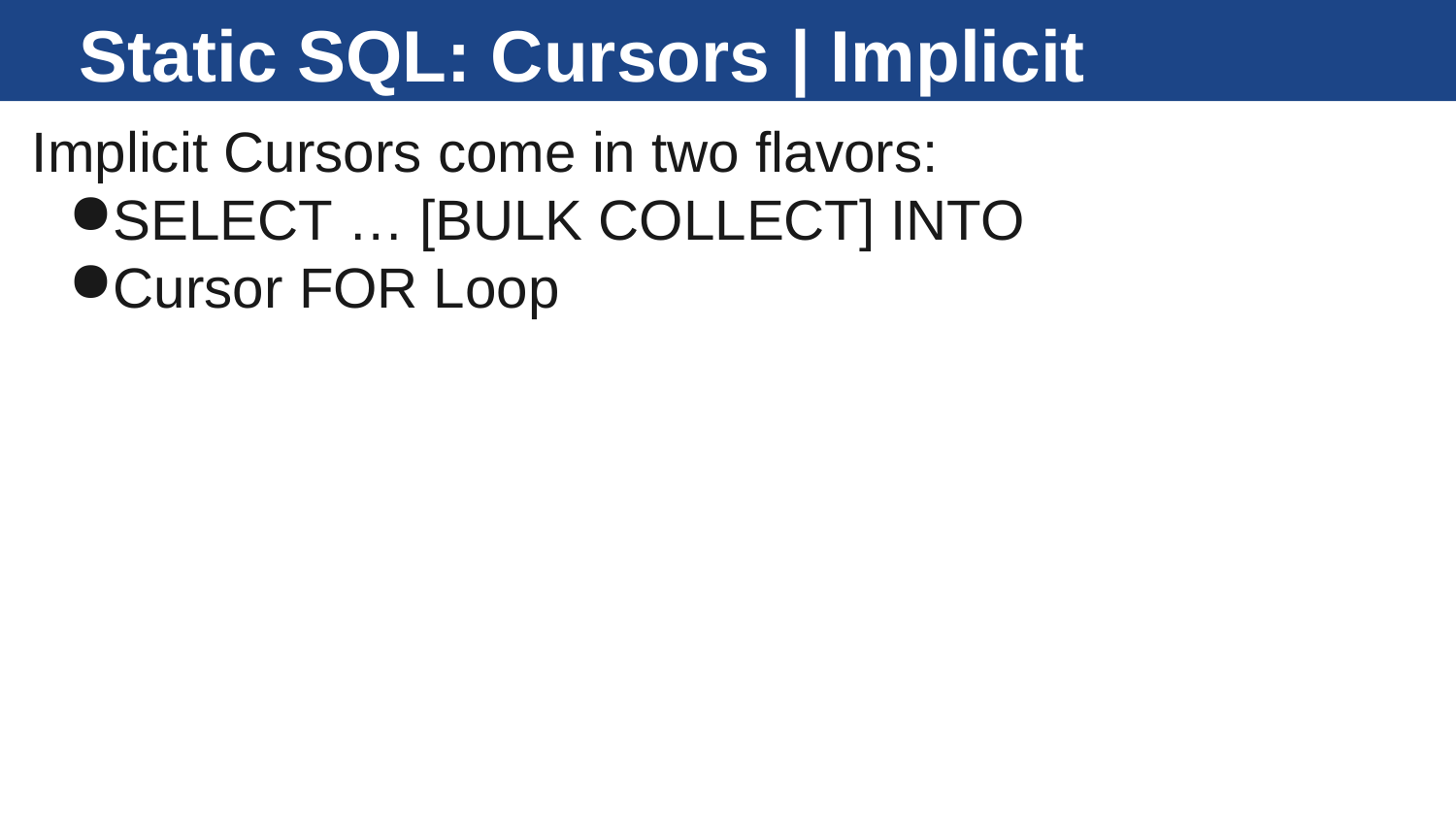

# Static SQL: Cursors | Implicit
Implicit Cursors come in two flavors:
SELECT … [BULK COLLECT] INTO
Cursor FOR Loop